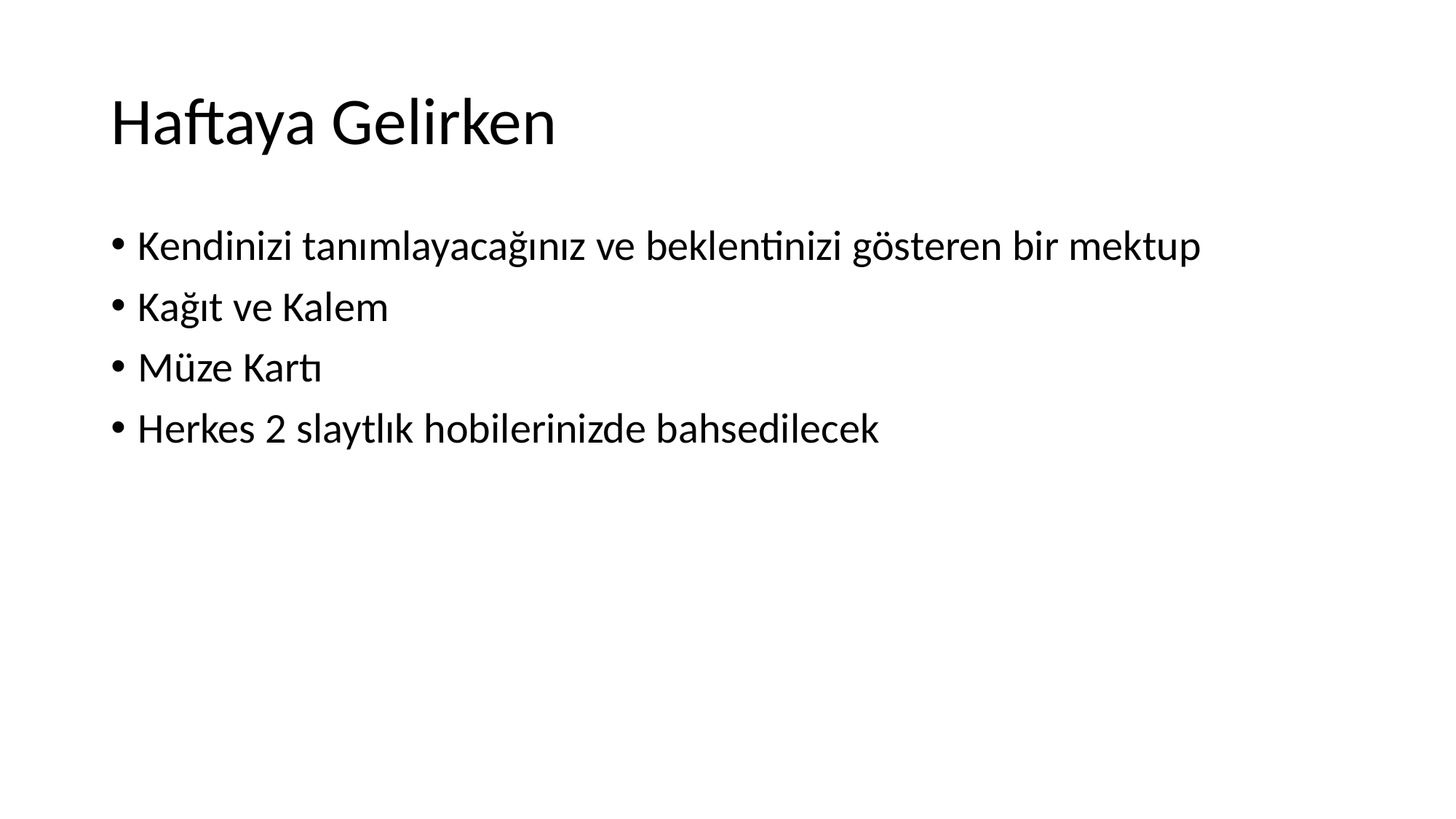

# Haftaya Gelirken
Kendinizi tanımlayacağınız ve beklentinizi gösteren bir mektup
Kağıt ve Kalem
Müze Kartı
Herkes 2 slaytlık hobilerinizde bahsedilecek